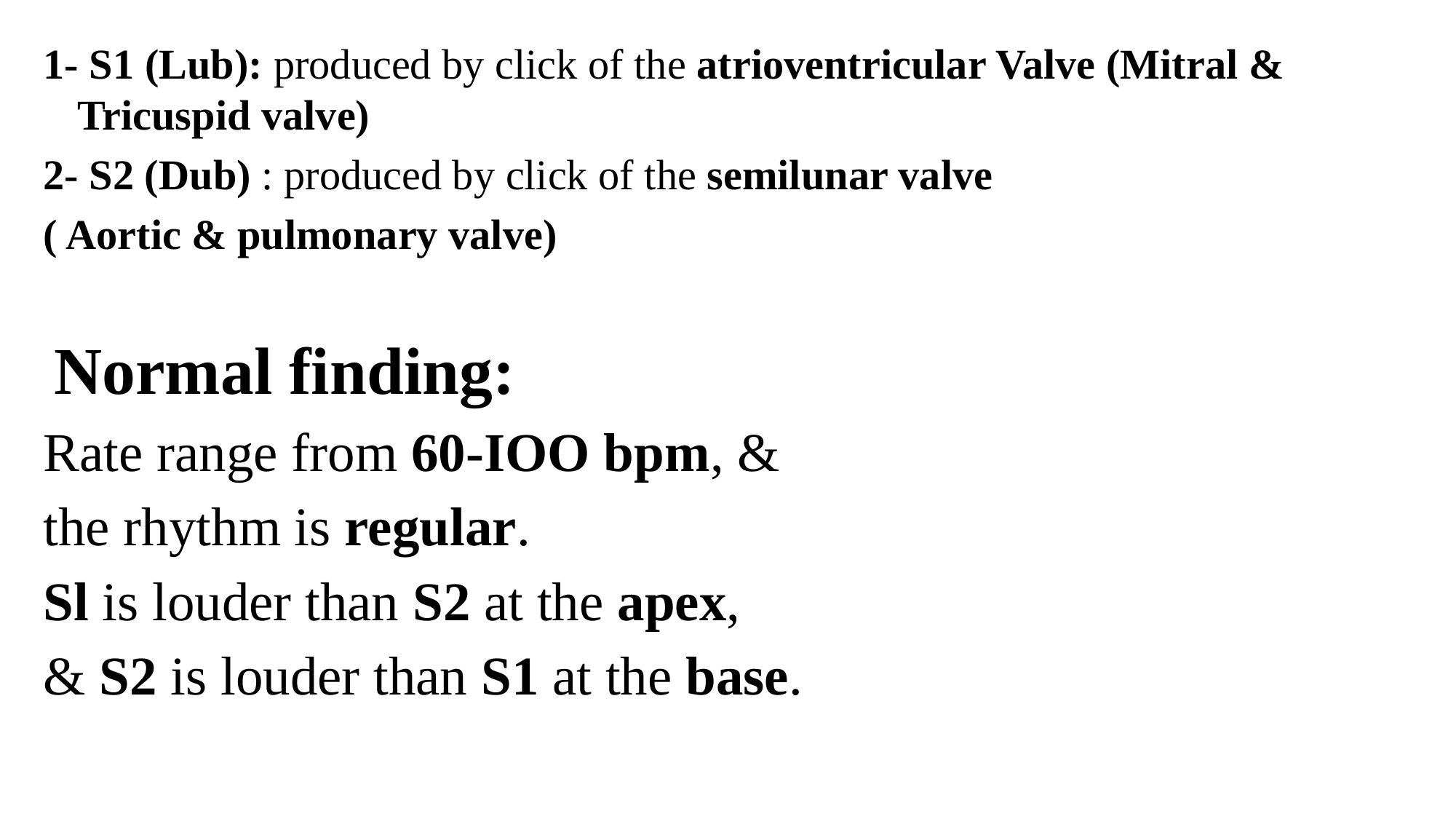

1- S1 (Lub): produced by click of the atrioventricular Valve (Mitral & Tricuspid valve)
2- S2 (Dub) : produced by click of the semilunar valve
( Aortic & pulmonary valve)

 Normal finding:
Rate range from 60-IOO bpm, &
the rhythm is regular.
Sl is louder than S2 at the apex,
& S2 is louder than S1 at the base.